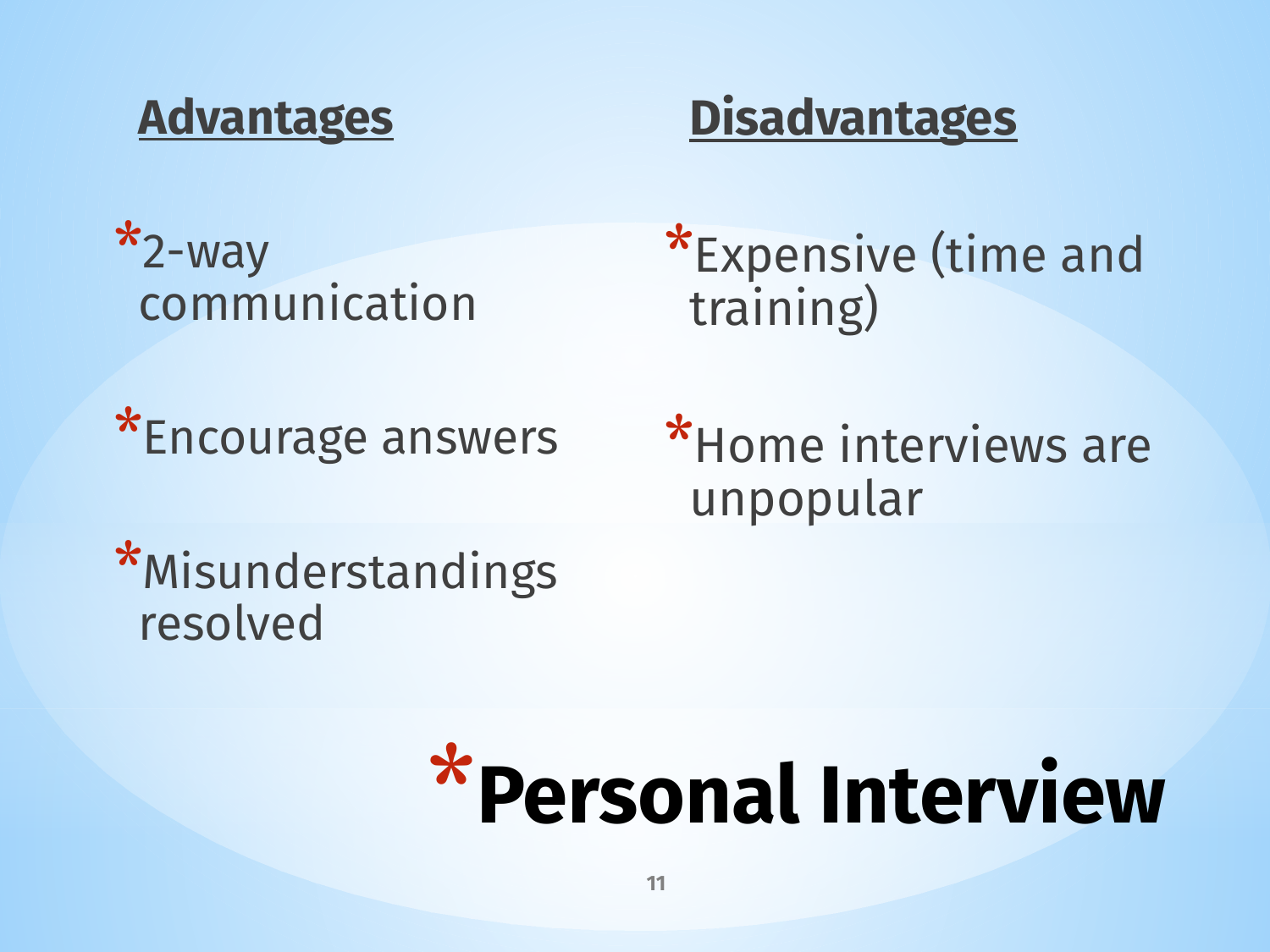

Advantages

2-way communication

Encourage answers

Misunderstandings resolved
	Disadvantages

Expensive (time and training)

Home interviews are unpopular
# Personal Interview
11